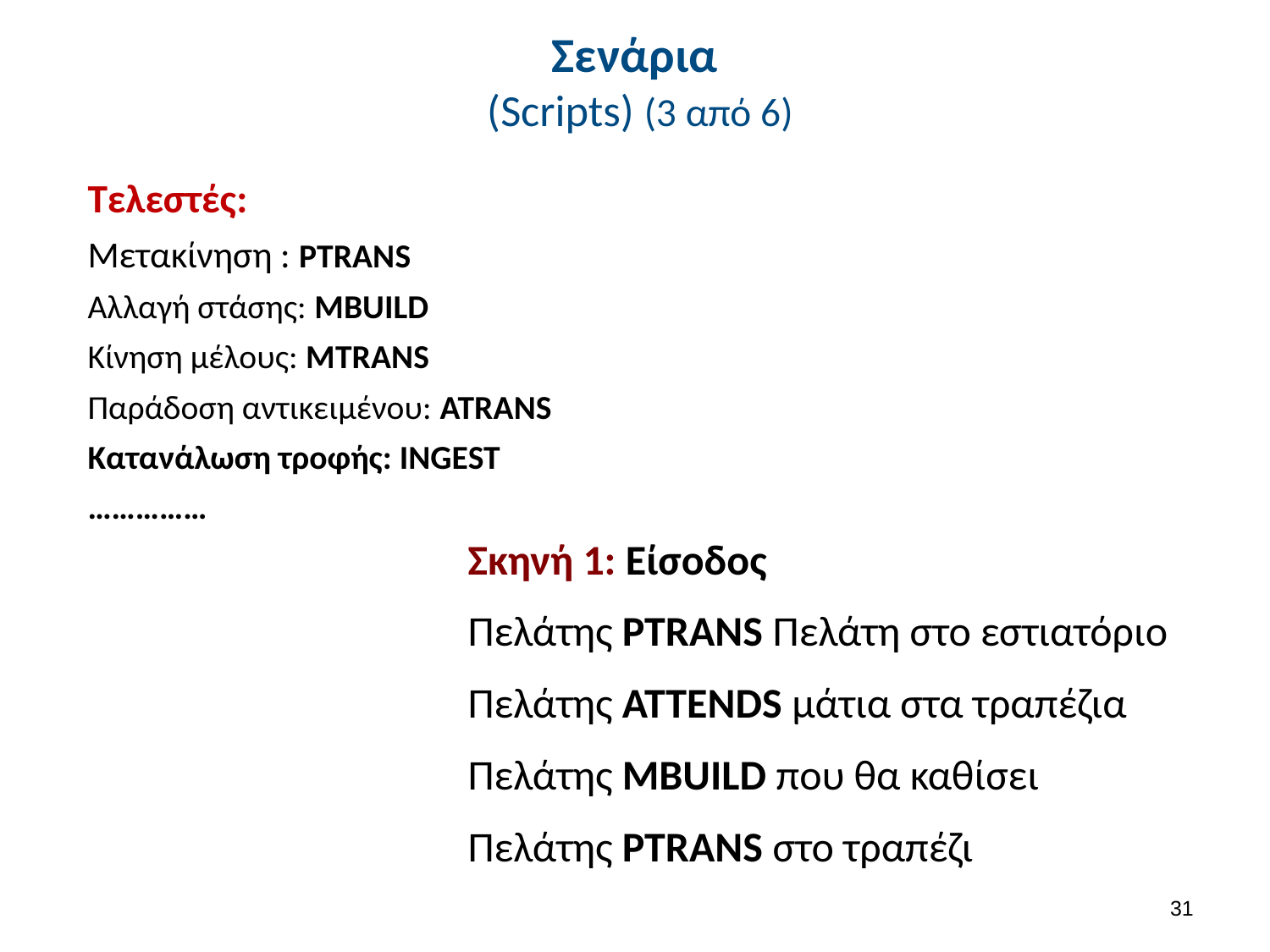

# Σενάρια (Scripts) (3 από 6)
Τελεστές:
Μετακίνηση : PTRANS
Αλλαγή στάσης: MBUILD
Κίνηση μέλους: ΜTRANS
Παράδοση αντικειμένου: ATRANS
Κατανάλωση τροφής: INGEST
……………

Σκηνή 1: Είσοδος
Πελάτης PTRANS Πελάτη στο εστιατόριο
Πελάτης ATTENDS μάτια στα τραπέζια
Πελάτης MBUILD που θα καθίσει
Πελάτης PTRANS στο τραπέζι
31